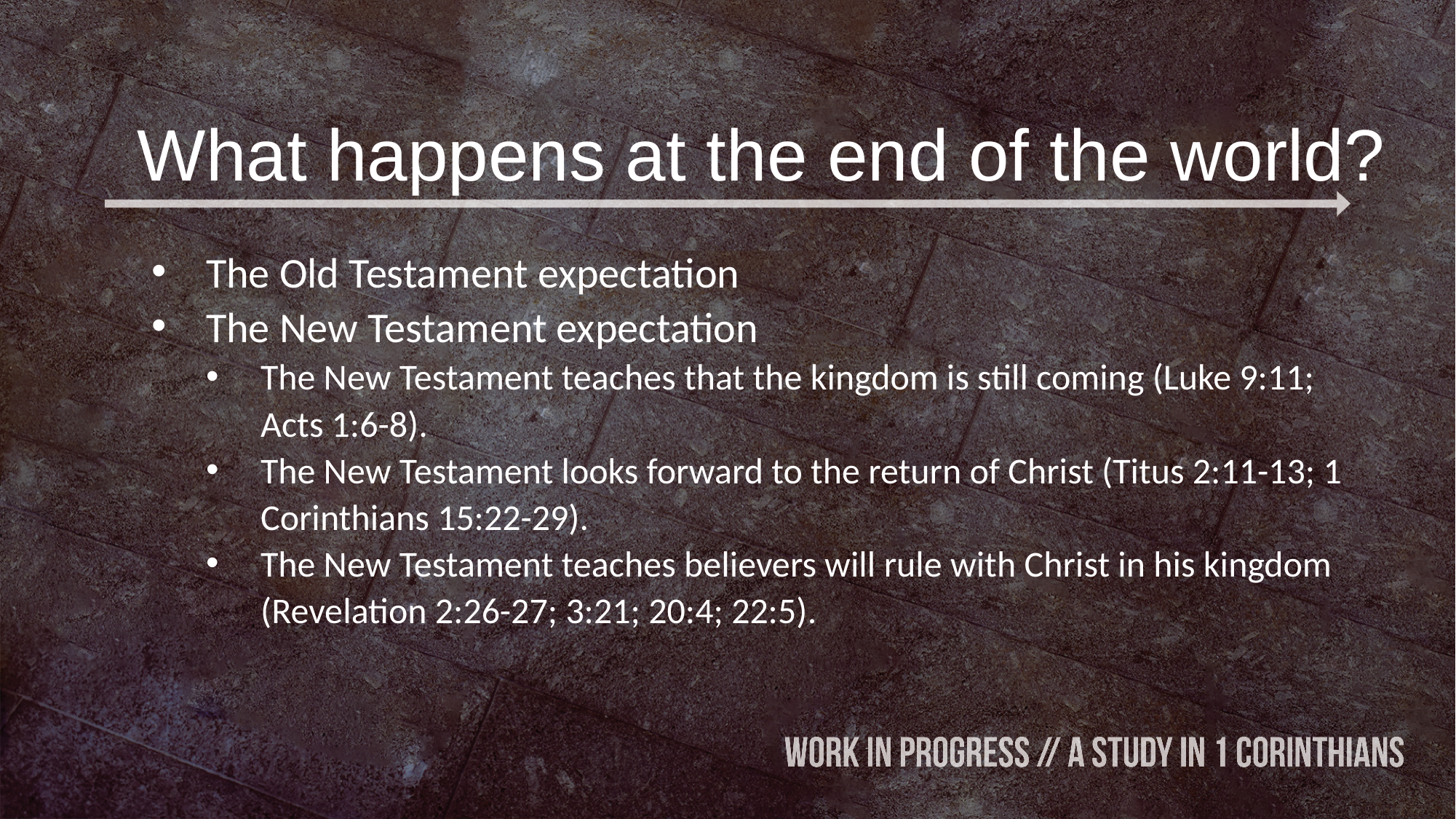

# What happens at the end of the world?
The Old Testament expectation
The New Testament expectation
The New Testament teaches that the kingdom is still coming (Luke 9:11; Acts 1:6-8).
The New Testament looks forward to the return of Christ (Titus 2:11-13; 1 Corinthians 15:22-29).
The New Testament teaches believers will rule with Christ in his kingdom (Revelation 2:26-27; 3:21; 20:4; 22:5).